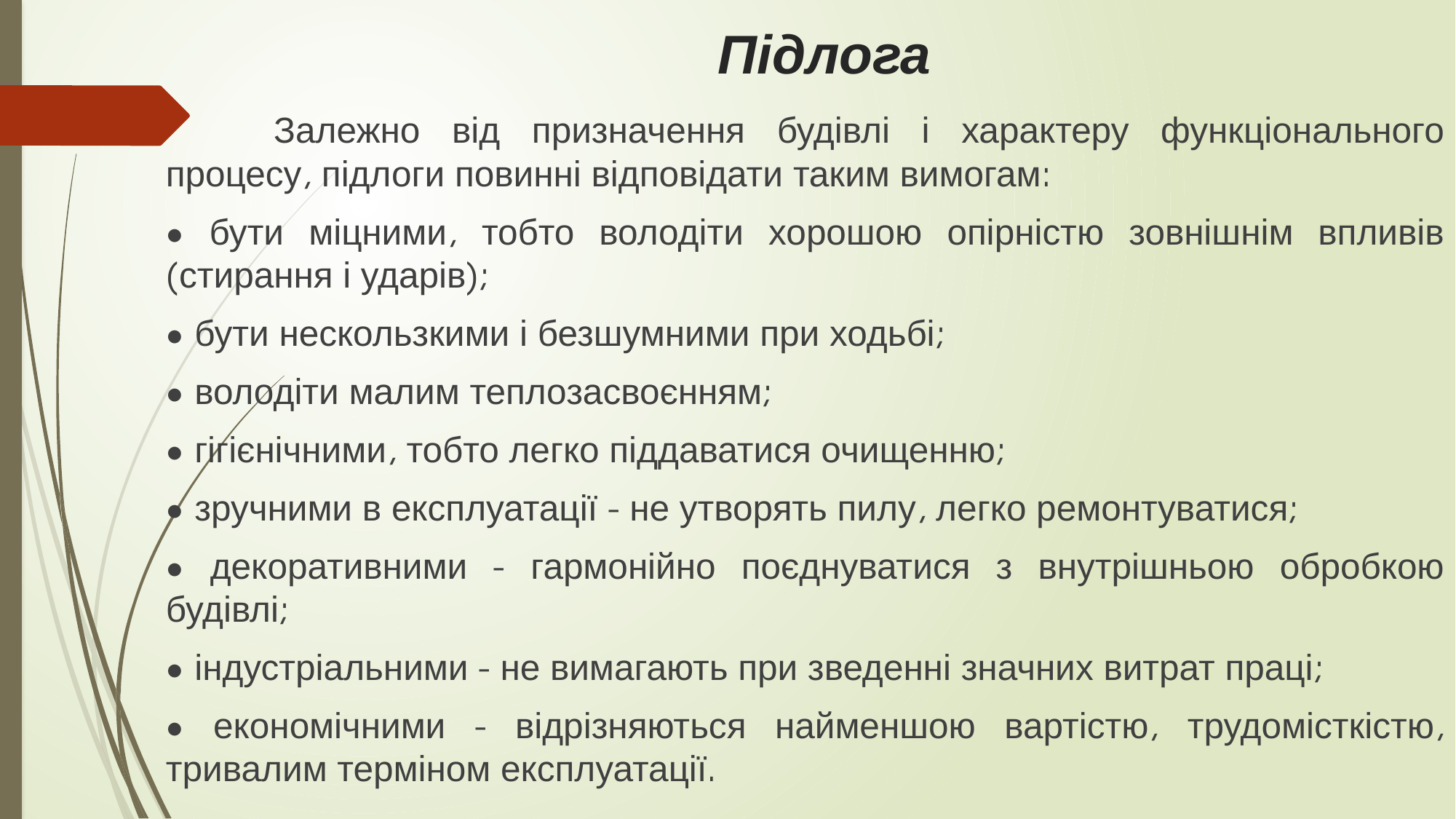

# Підлога
	Залежно від призначення будівлі і характеру функціонального процесу, підлоги повинні відповідати таким вимогам:
• бути міцними, тобто володіти хорошою опірністю зовнішнім впливів (стирання і ударів);
• бути нескользкими і безшумними при ходьбі;
• володіти малим теплозасвоєнням;
• гігієнічними, тобто легко піддаватися очищенню;
• зручними в експлуатації - не утворять пилу, легко ремонтуватися;
• декоративними - гармонійно поєднуватися з внутрішньою обробкою будівлі;
• індустріальними - не вимагають при зведенні значних витрат праці;
• економічними - відрізняються найменшою вартістю, трудомісткістю, тривалим терміном експлуатації.